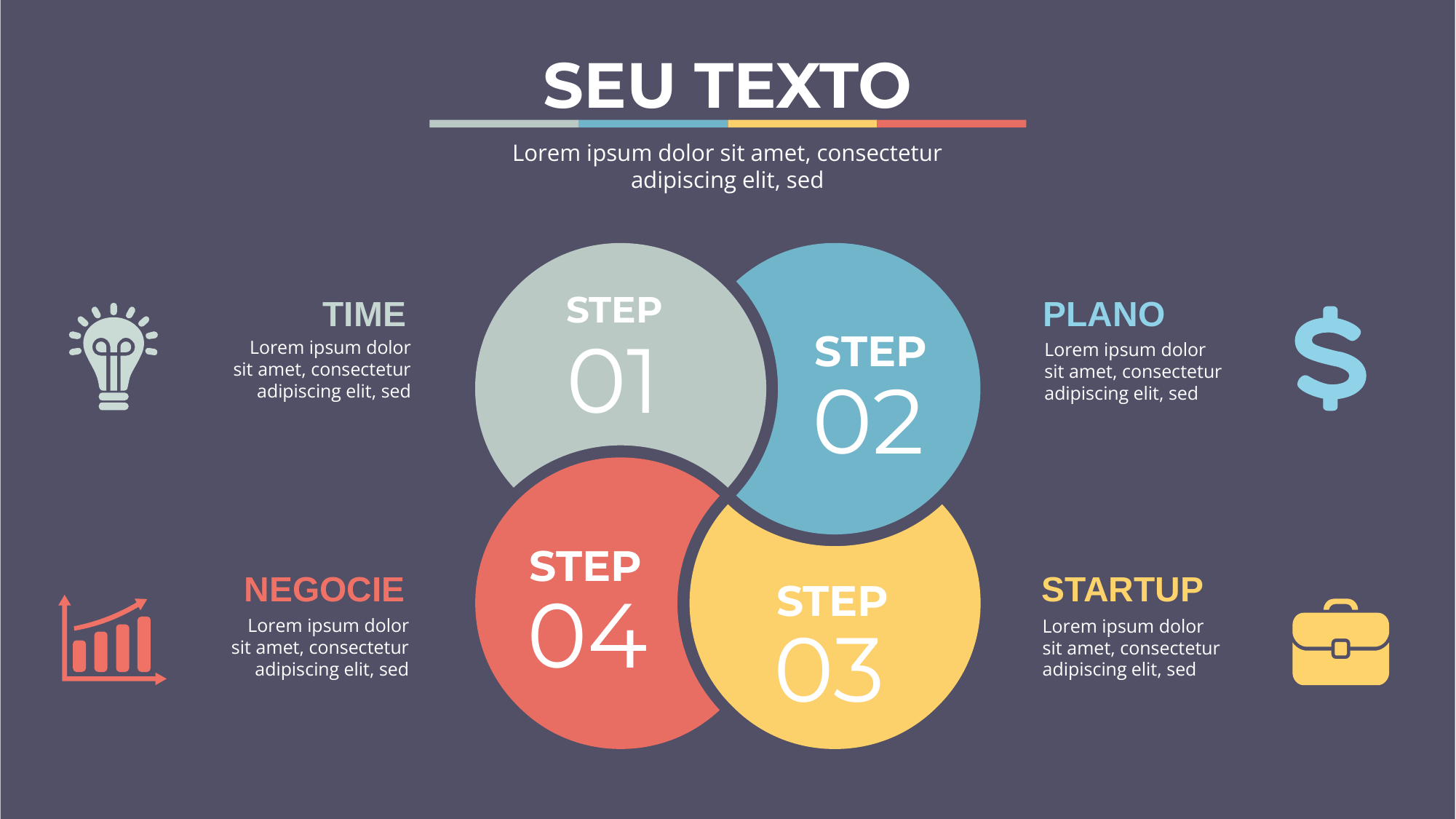

SEU TEXTO

Lorem ipsum dolor sit amet, consectetur adipiscing elit, sed

STEP
TIME
PLANO

01
STEP
Lorem ipsum dolor sit amet, consectetur adipiscing elit, sed
Lorem ipsum dolor sit amet, consectetur adipiscing elit, sed
02

STEP
NEGOCIE
STARTUP
STEP
04

Lorem ipsum dolor sit amet, consectetur adipiscing elit, sed
Lorem ipsum dolor sit amet, consectetur adipiscing elit, sed
03